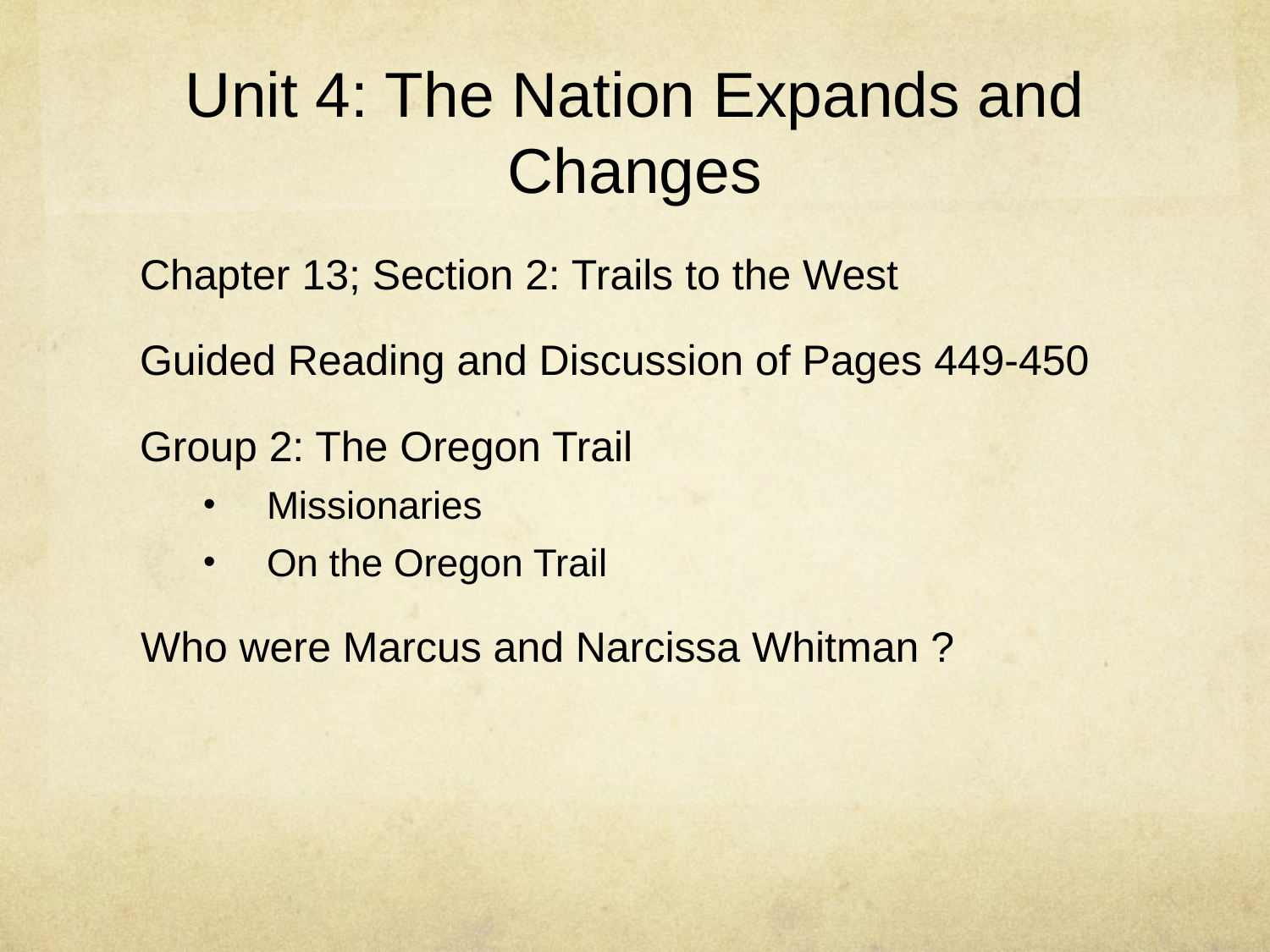

# Unit 4: The Nation Expands and Changes
Chapter 13; Section 2: Trails to the West
Guided Reading and Discussion of Pages 449-450
Group 2: The Oregon Trail
Missionaries
On the Oregon Trail
Who were Marcus and Narcissa Whitman ?